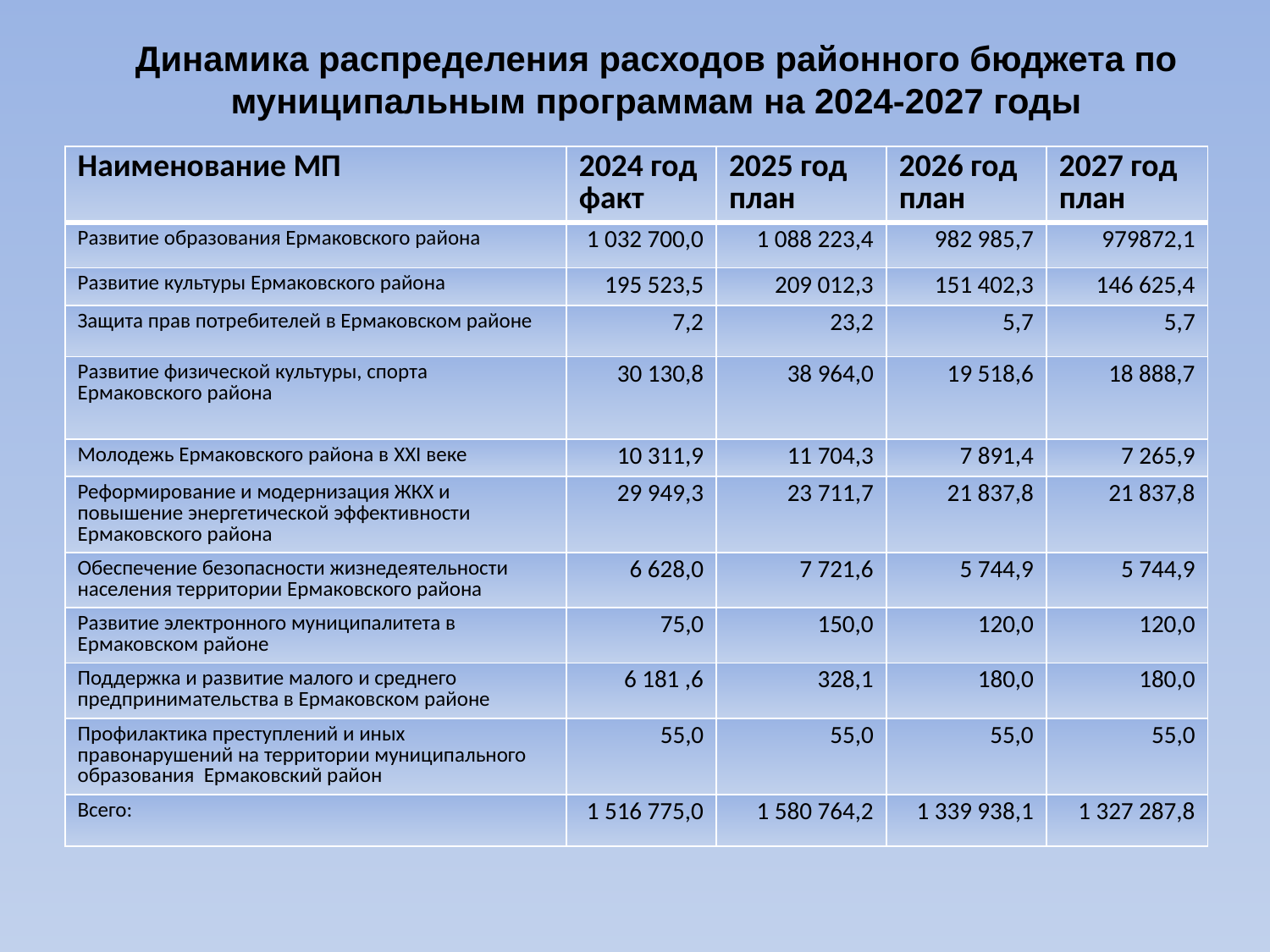

# Динамика распределения расходов районного бюджета по муниципальным программам на 2024-2027 годы
| Наименование МП | 2024 год факт | 2025 год план | 2026 год план | 2027 год план |
| --- | --- | --- | --- | --- |
| Развитие образования Ермаковского района | 1 032 700,0 | 1 088 223,4 | 982 985,7 | 979872,1 |
| Развитие культуры Ермаковского района | 195 523,5 | 209 012,3 | 151 402,3 | 146 625,4 |
| Защита прав потребителей в Ермаковском районе | 7,2 | 23,2 | 5,7 | 5,7 |
| Развитие физической культуры, спорта Ермаковского района | 30 130,8 | 38 964,0 | 19 518,6 | 18 888,7 |
| Молодежь Ермаковского района в XXI веке | 10 311,9 | 11 704,3 | 7 891,4 | 7 265,9 |
| Реформирование и модернизация ЖКХ и повышение энергетической эффективности Ермаковского района | 29 949,3 | 23 711,7 | 21 837,8 | 21 837,8 |
| Обеспечение безопасности жизнедеятельности населения территории Ермаковского района | 6 628,0 | 7 721,6 | 5 744,9 | 5 744,9 |
| Развитие электронного муниципалитета в Ермаковском районе | 75,0 | 150,0 | 120,0 | 120,0 |
| Поддержка и развитие малого и среднего предпринимательства в Ермаковском районе | 6 181 ,6 | 328,1 | 180,0 | 180,0 |
| Профилактика преступлений и иных правонарушений на территории муниципального образования Ермаковский район | 55,0 | 55,0 | 55,0 | 55,0 |
| Всего: | 1 516 775,0 | 1 580 764,2 | 1 339 938,1 | 1 327 287,8 |